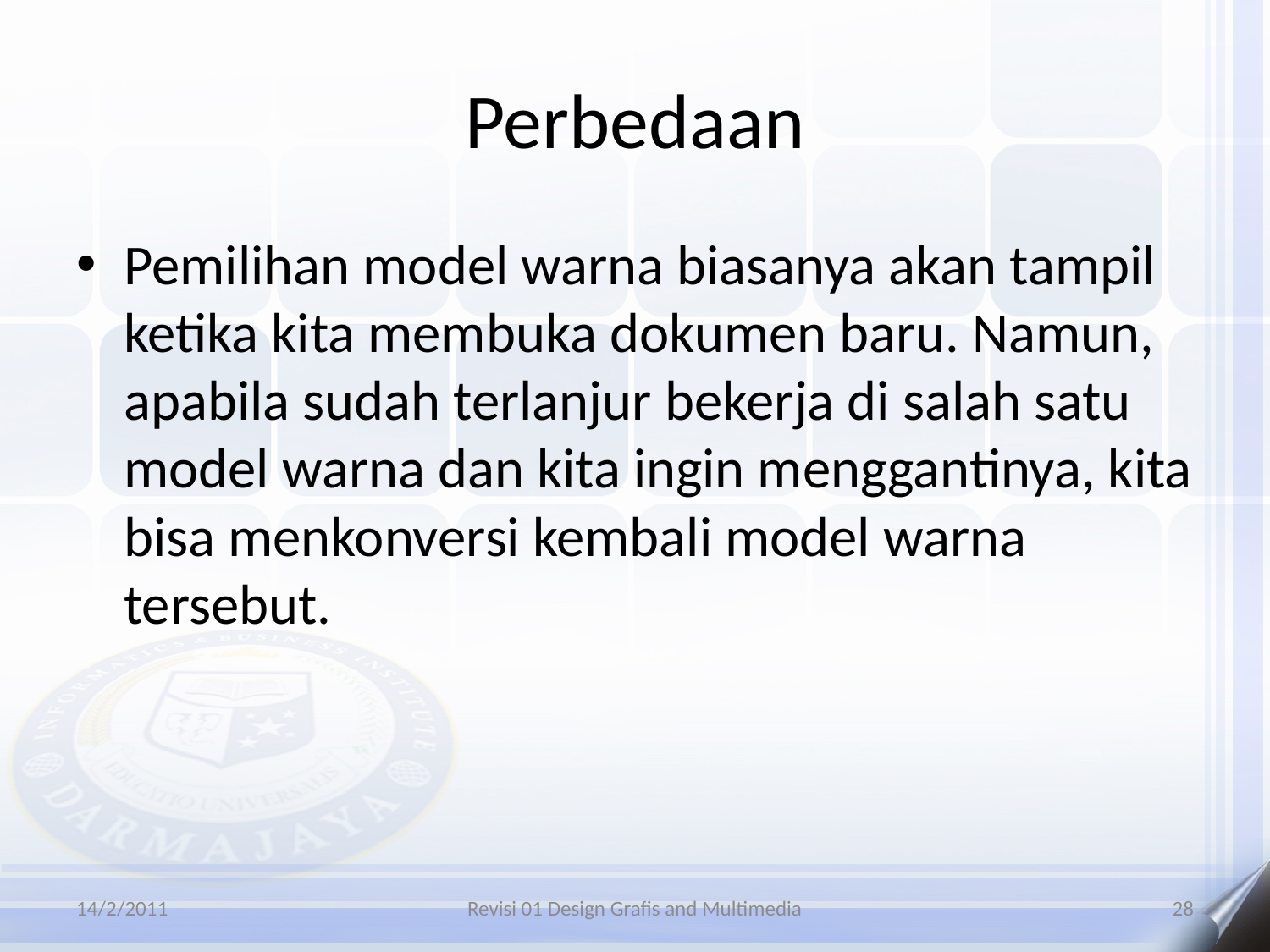

# Perbedaan
Pemilihan model warna biasanya akan tampil ketika kita membuka dokumen baru. Namun, apabila sudah terlanjur bekerja di salah satu model warna dan kita ingin menggantinya, kita bisa menkonversi kembali model warna tersebut.
14/2/2011
Revisi 01 Design Grafis and Multimedia
28